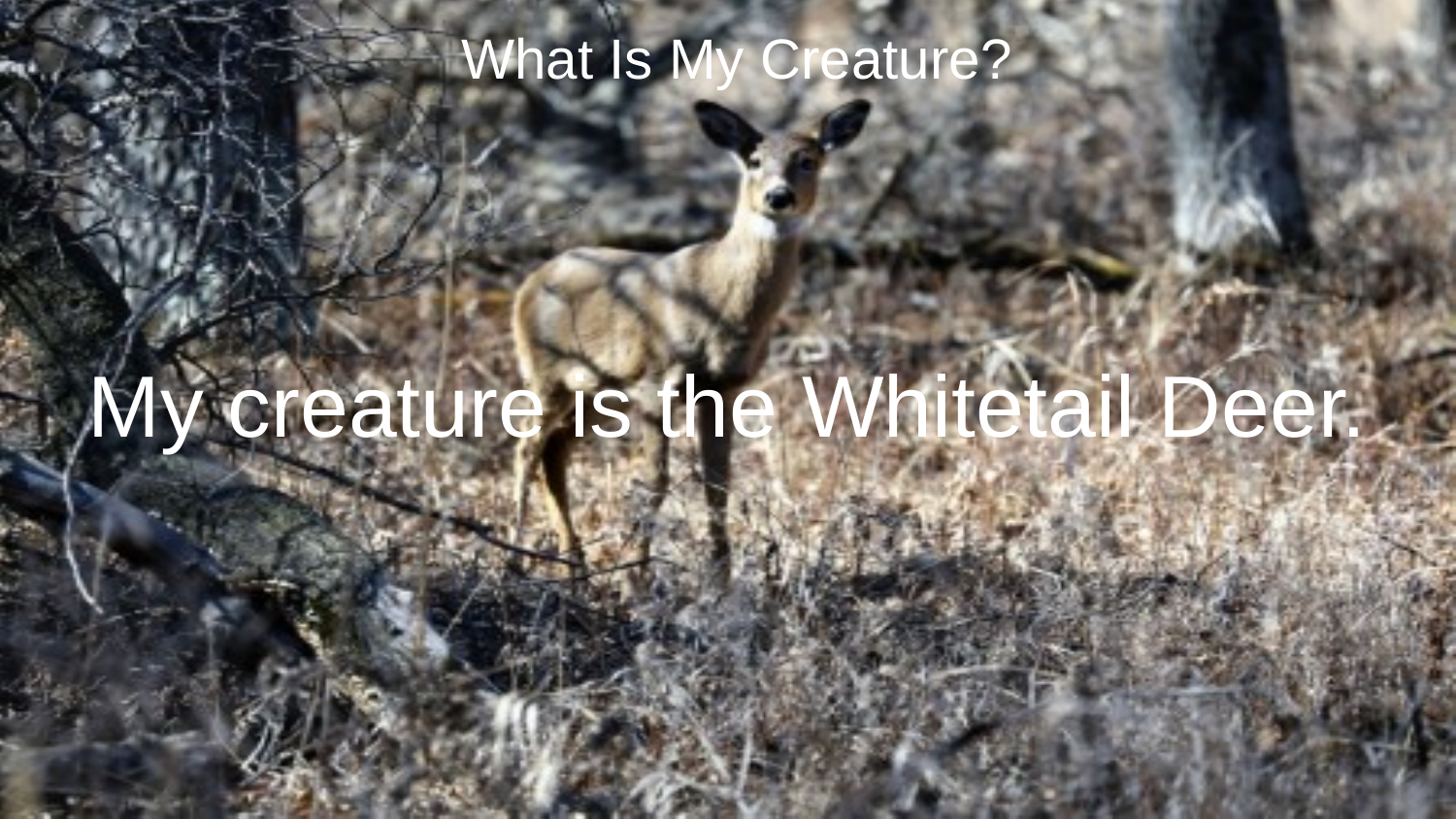

What Is My Creature?

 My creature is the Whitetail Deer.